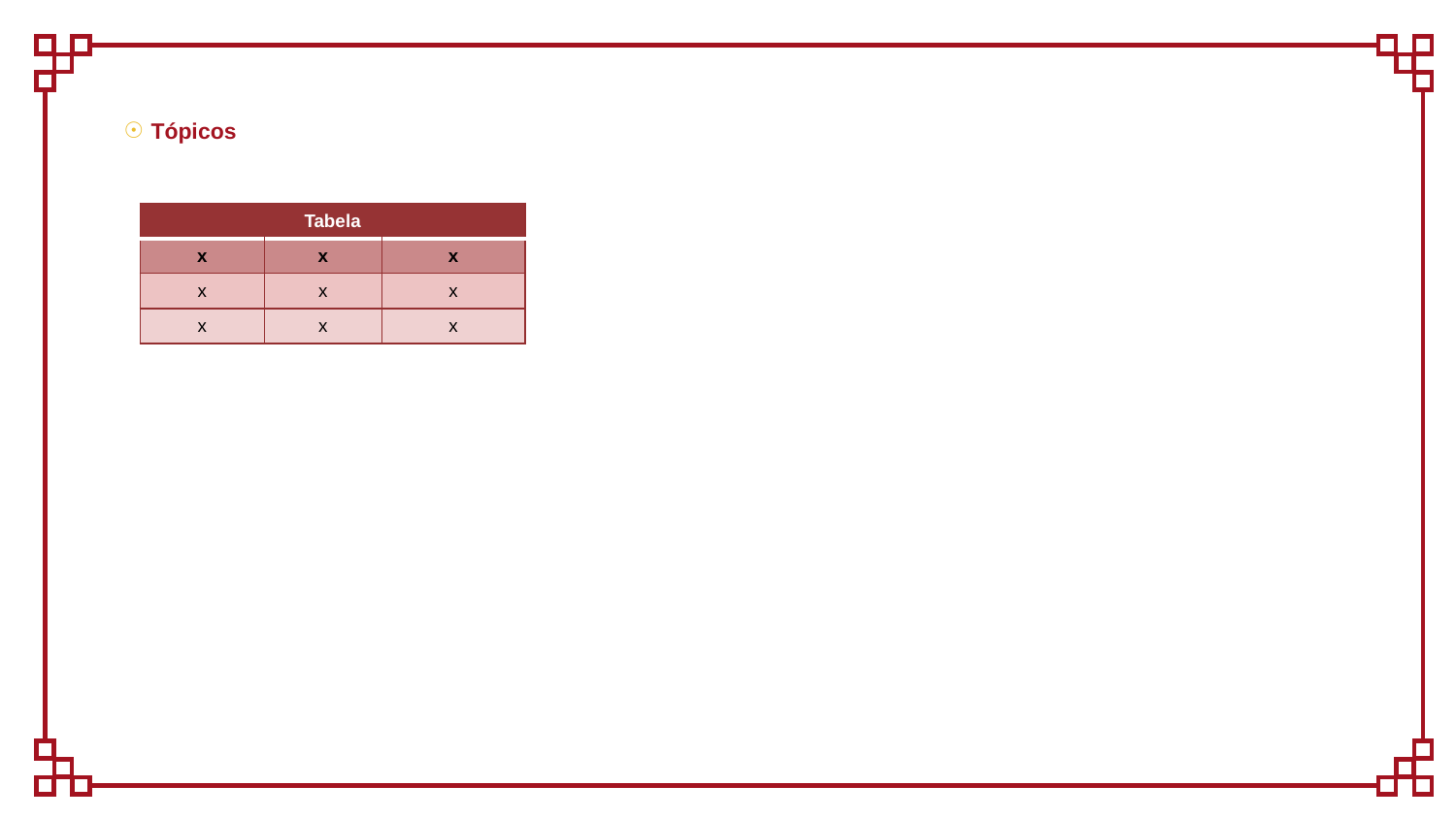

Tópicos
| Tabela |  |  |
| --- | --- | --- |
| x | x | x |
| x | x | x |
| x | x | x |